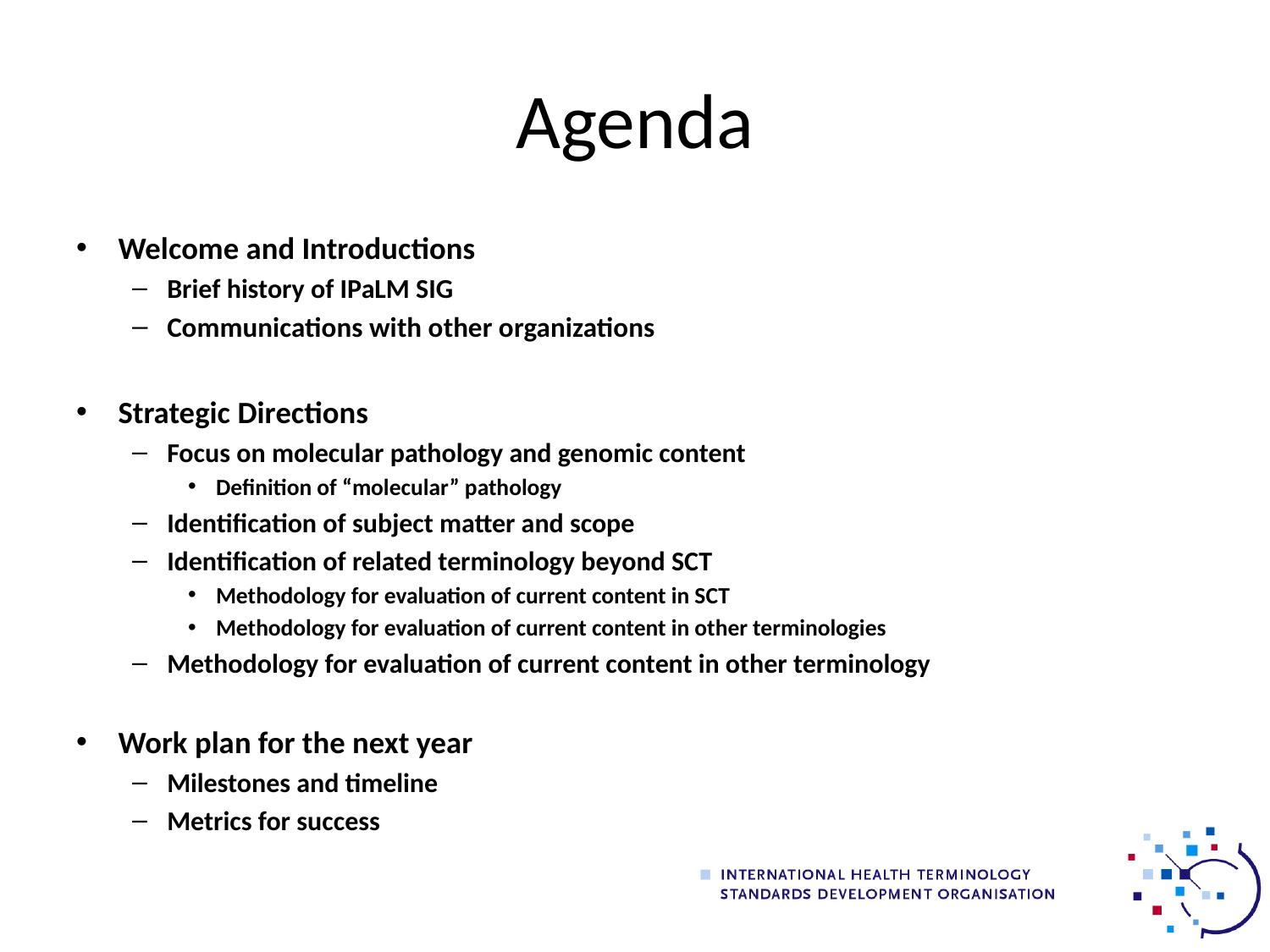

# Agenda
Welcome and Introductions
Brief history of IPaLM SIG
Communications with other organizations

Strategic Directions
Focus on molecular pathology and genomic content
Definition of “molecular” pathology
Identification of subject matter and scope
Identification of related terminology beyond SCT
Methodology for evaluation of current content in SCT
Methodology for evaluation of current content in other terminologies
Methodology for evaluation of current content in other terminology

Work plan for the next year
Milestones and timeline
Metrics for success